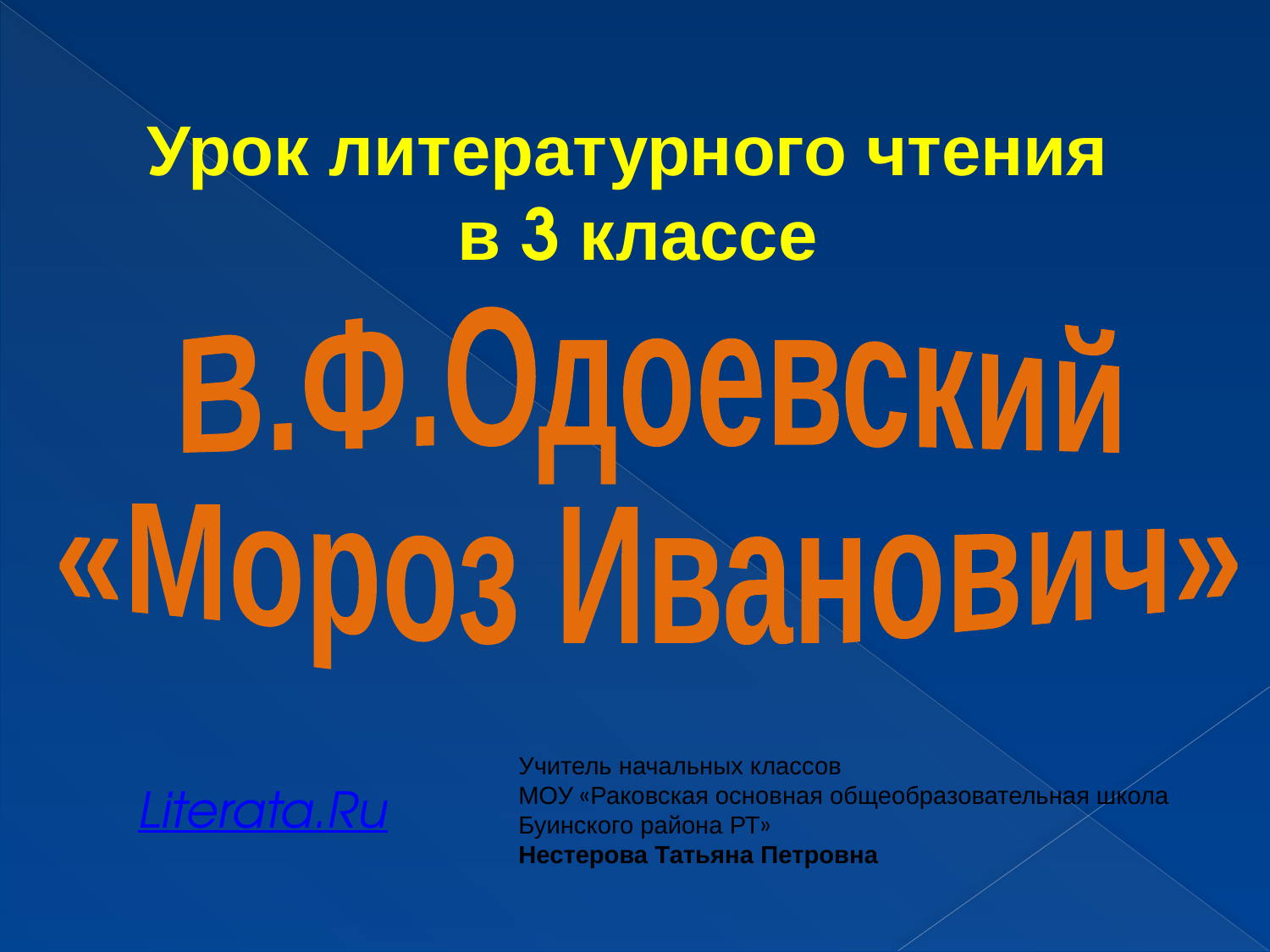

Урок литературного чтения
в 3 классе
В.Ф.Одоевский
«Мороз Иванович»
Учитель начальных классов
МОУ «Раковская основная общеобразовательная школа
Буинского района РТ»
Нестерова Татьяна Петровна
Literata.Ru